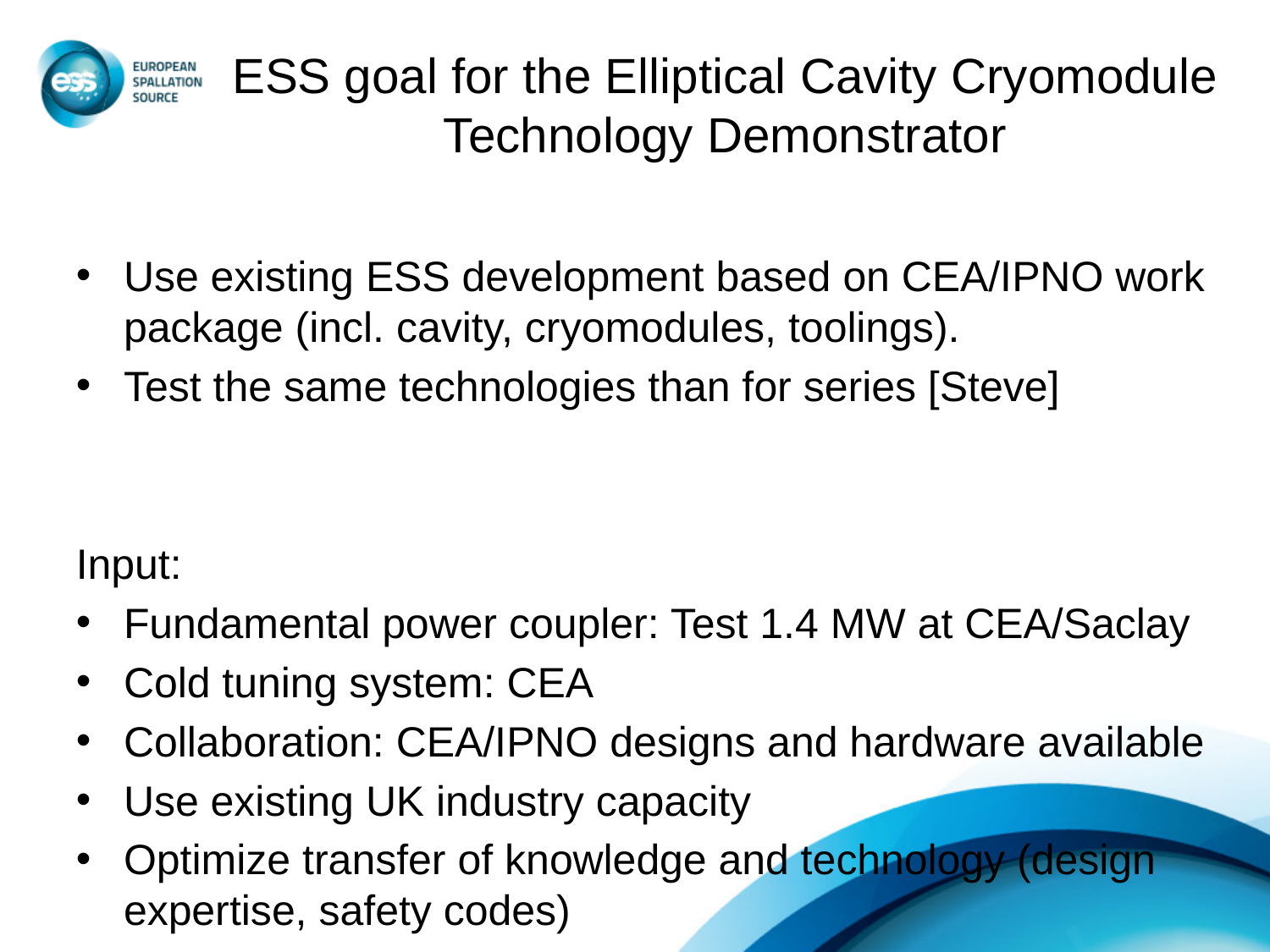

# ESS goal for the Elliptical Cavity Cryomodule Technology Demonstrator
Use existing ESS development based on CEA/IPNO work package (incl. cavity, cryomodules, toolings).
Test the same technologies than for series [Steve]

Input:
Fundamental power coupler: Test 1.4 MW at CEA/Saclay
Cold tuning system: CEA
Collaboration: CEA/IPNO designs and hardware available
Use existing UK industry capacity
Optimize transfer of knowledge and technology (design expertise, safety codes)